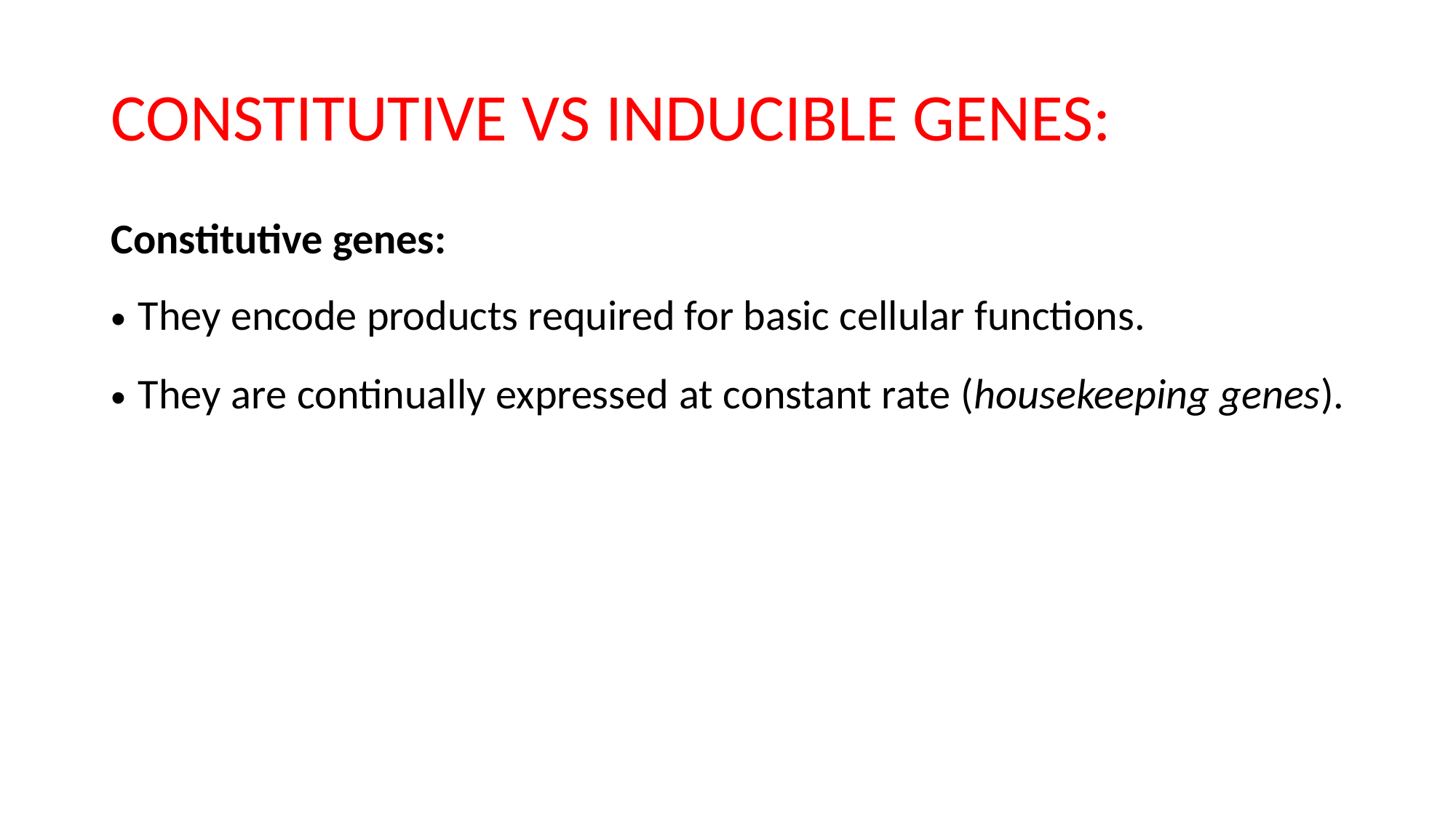

# CONSTITUTIVE VS INDUCIBLE GENES:
Constitutive genes:
They encode products required for basic cellular functions.
They are continually expressed at constant rate (housekeeping genes).